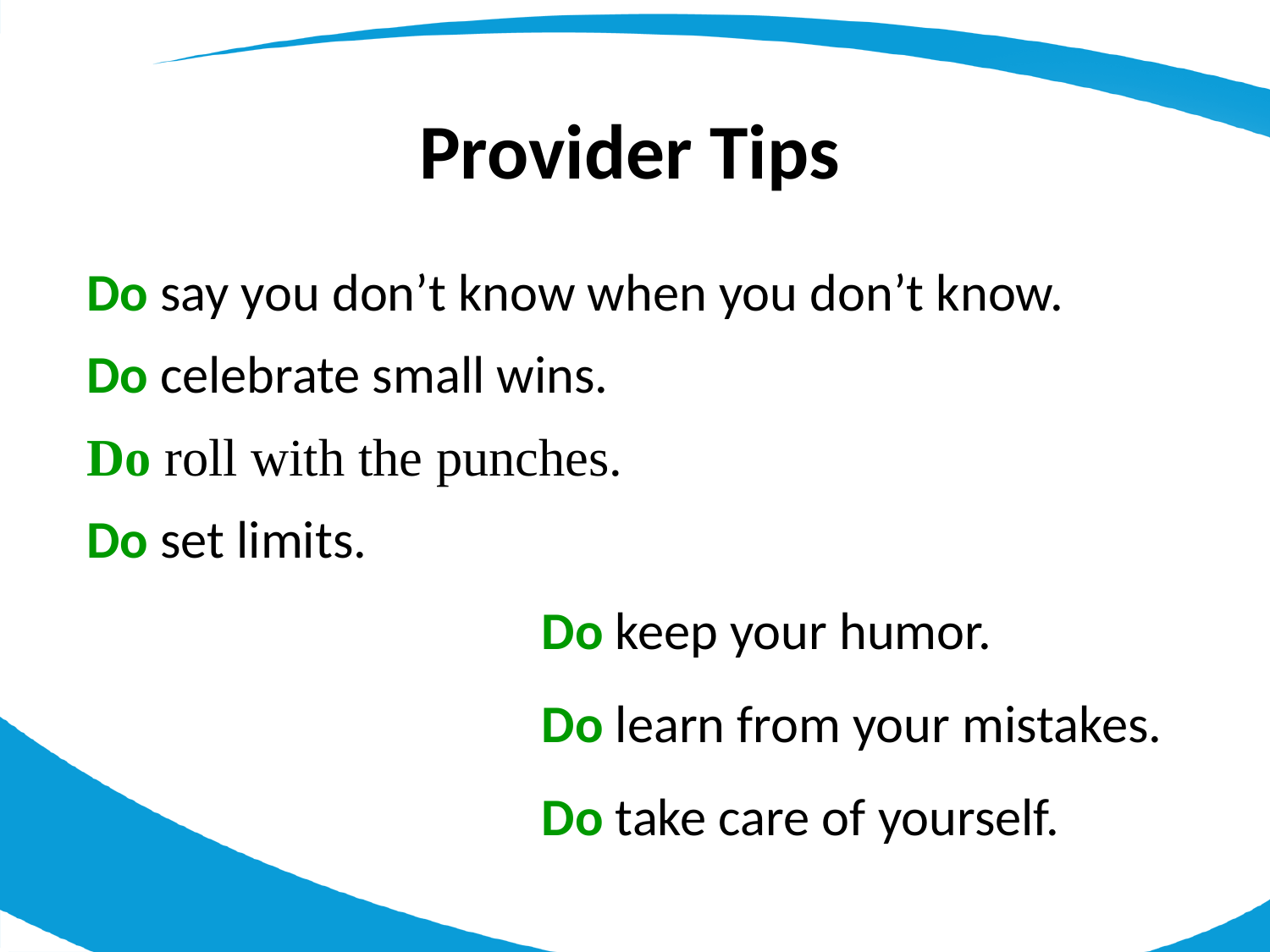

Provider Tips
Do say you don’t know when you don’t know.
Do celebrate small wins.
Do roll with the punches.
Do set limits.
Do keep your humor.
Do learn from your mistakes.
Do take care of yourself.